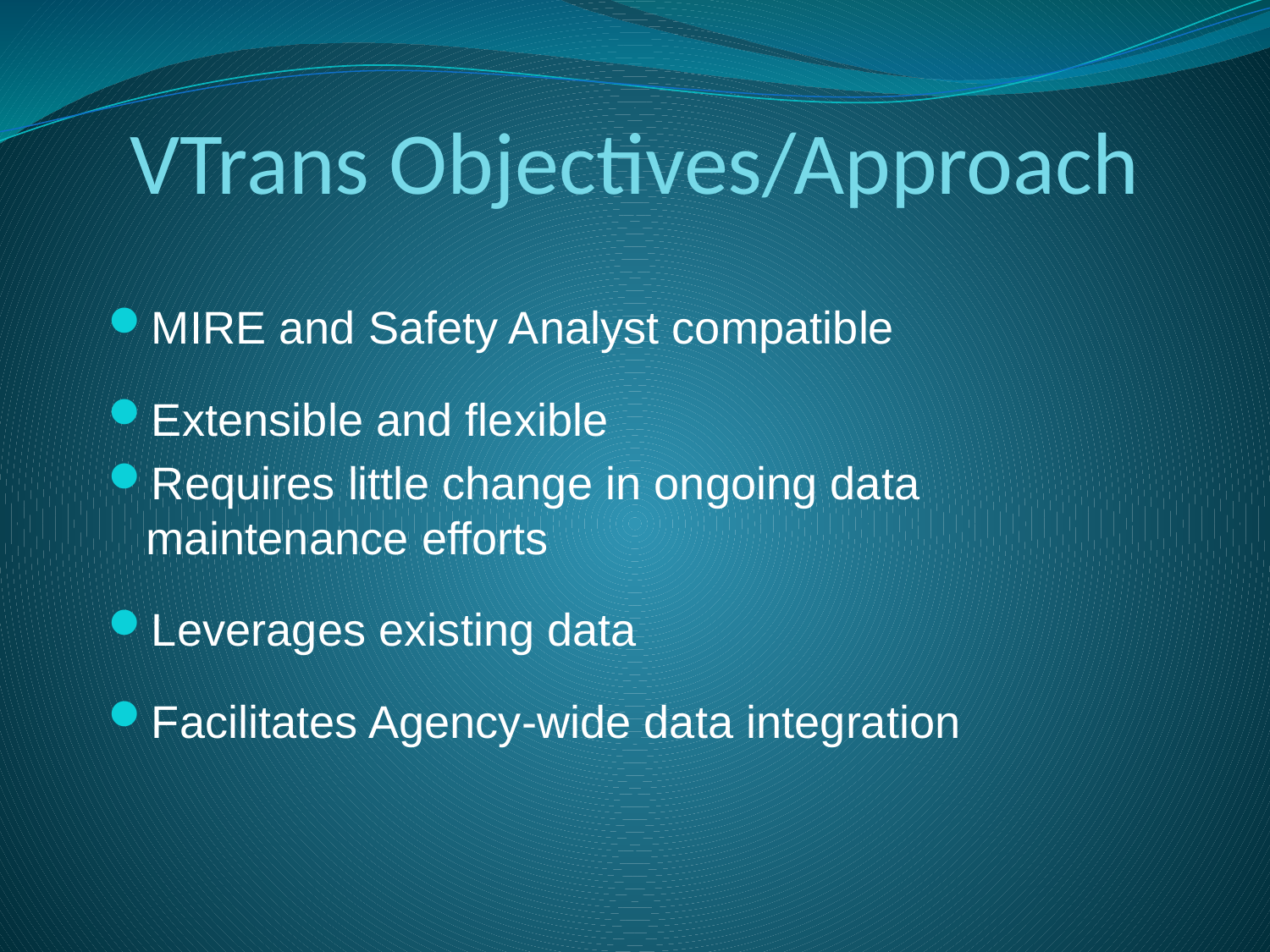

VTrans Objectives/Approach
MIRE and Safety Analyst compatible
Extensible and flexible
Requires little change in ongoing data maintenance efforts
Leverages existing data
Facilitates Agency-wide data integration